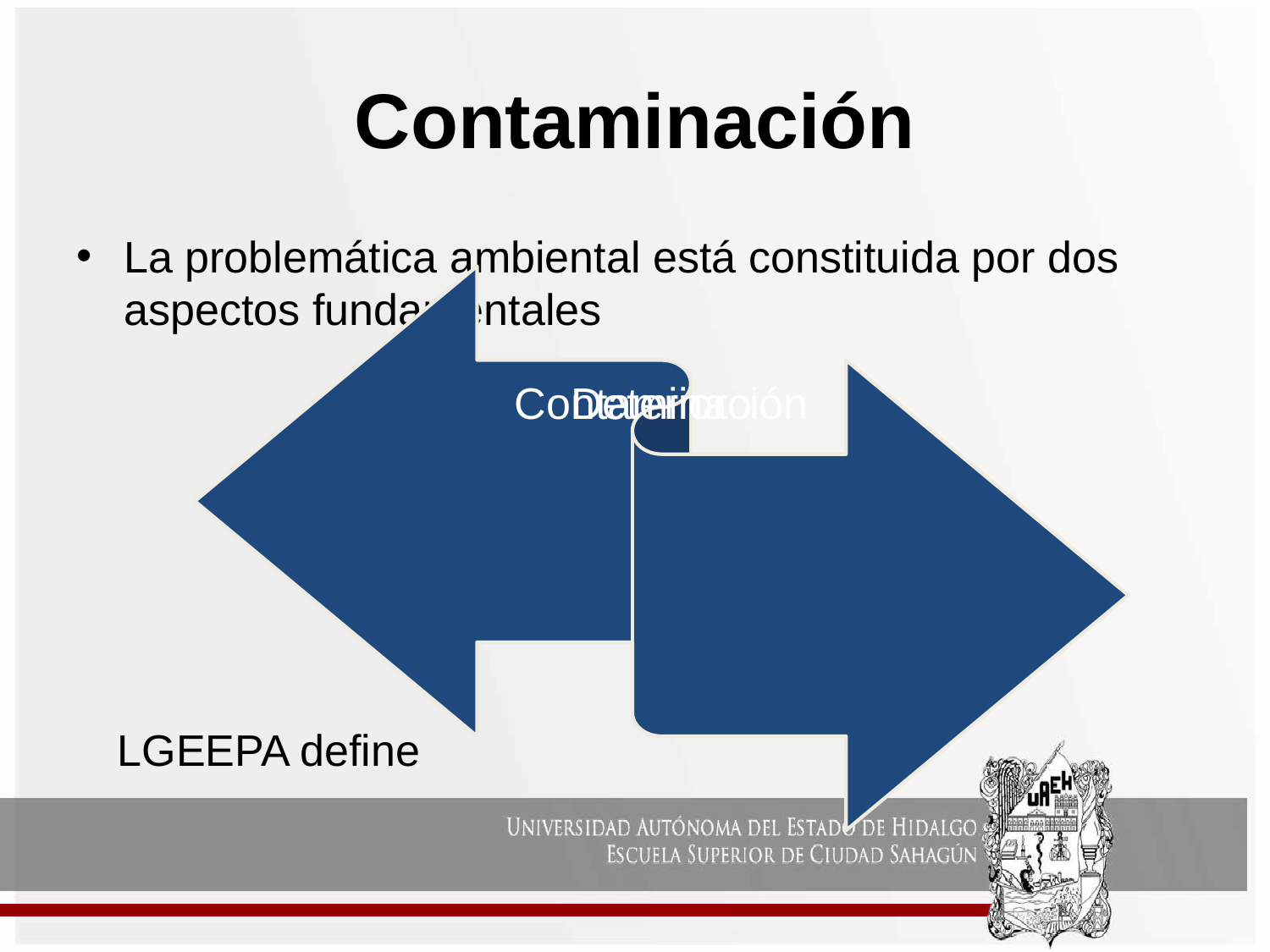

# Contaminación
La problemática ambiental está constituida por dos aspectos fundamentales

Contaminación
Deterioro
LGEEPA define